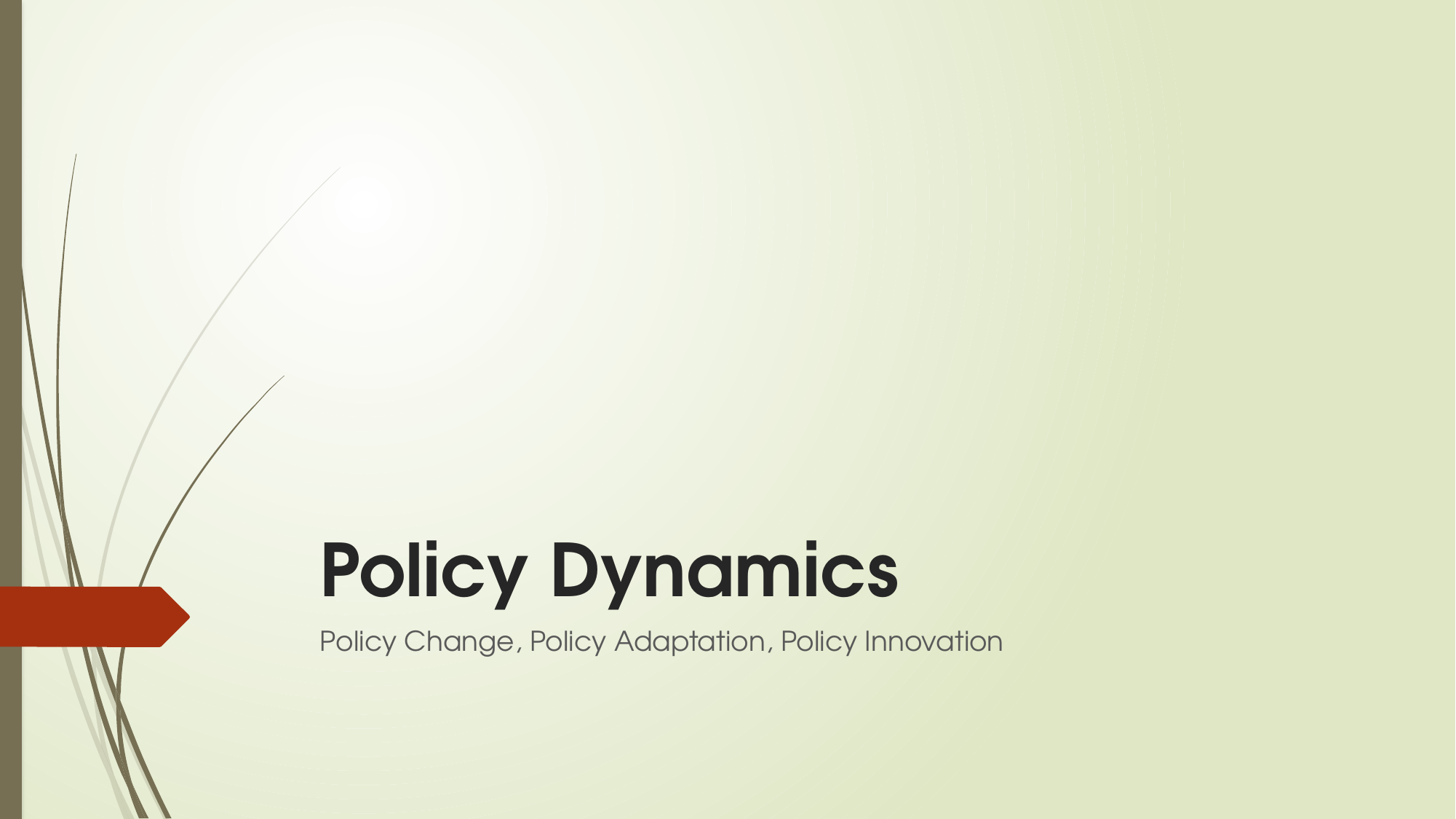

# Policy Dynamics
Policy Change, Policy Adaptation, Policy Innovation